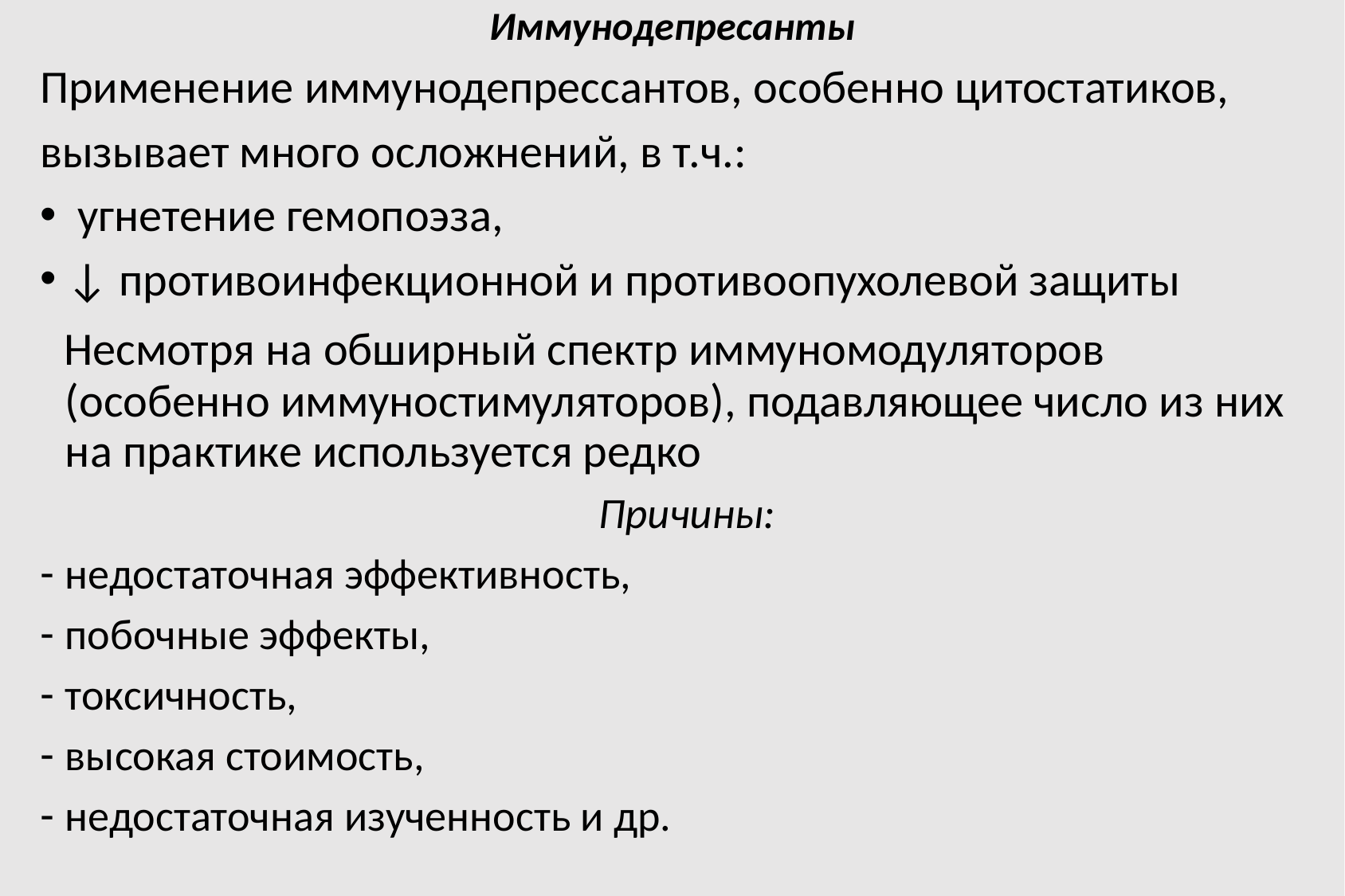

Иммунодепресанты
Применение иммунодепрессантов, особенно цитостатиков,
вызывает много осложнений, в т.ч.:
  угнетение гемопоэза,
 ↓ противоинфекционной и противоопухолевой защиты
  Несмотря на обширный спектр иммуномодуляторов (особенно иммуностимуляторов), подавляющее число из них на практике используется редко
   Причины:
недостаточная эффективность,
побочные эффекты,
токсичность,
высокая стоимость,
недостаточная изученность и др.